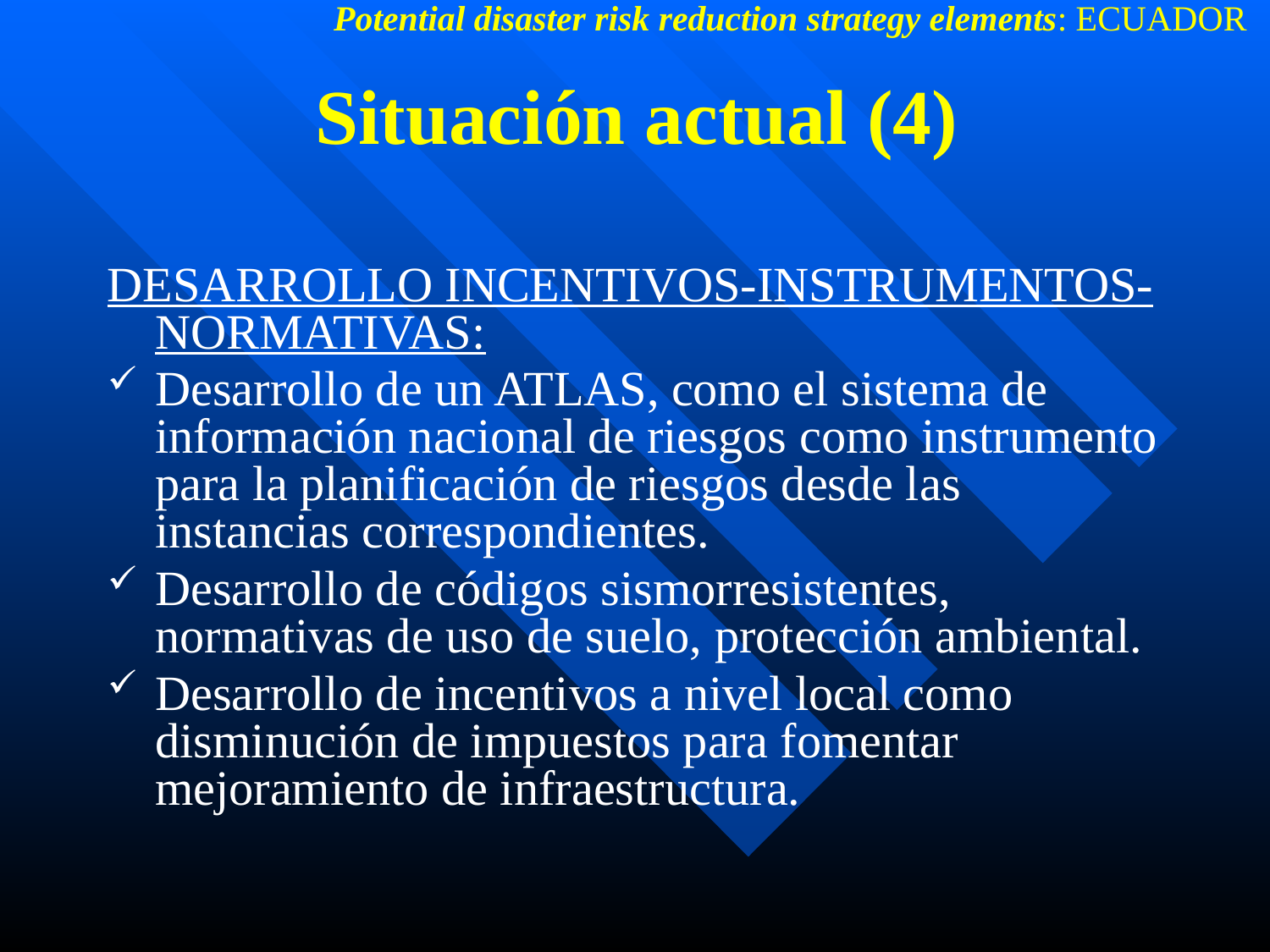

Potential disaster risk reduction strategy elements: ECUADOR
# Situación actual (4)
DESARROLLO INCENTIVOS-INSTRUMENTOS-NORMATIVAS:
Desarrollo de un ATLAS, como el sistema de información nacional de riesgos como instrumento para la planificación de riesgos desde las instancias correspondientes.
Desarrollo de códigos sismorresistentes, normativas de uso de suelo, protección ambiental.
Desarrollo de incentivos a nivel local como disminución de impuestos para fomentar mejoramiento de infraestructura.